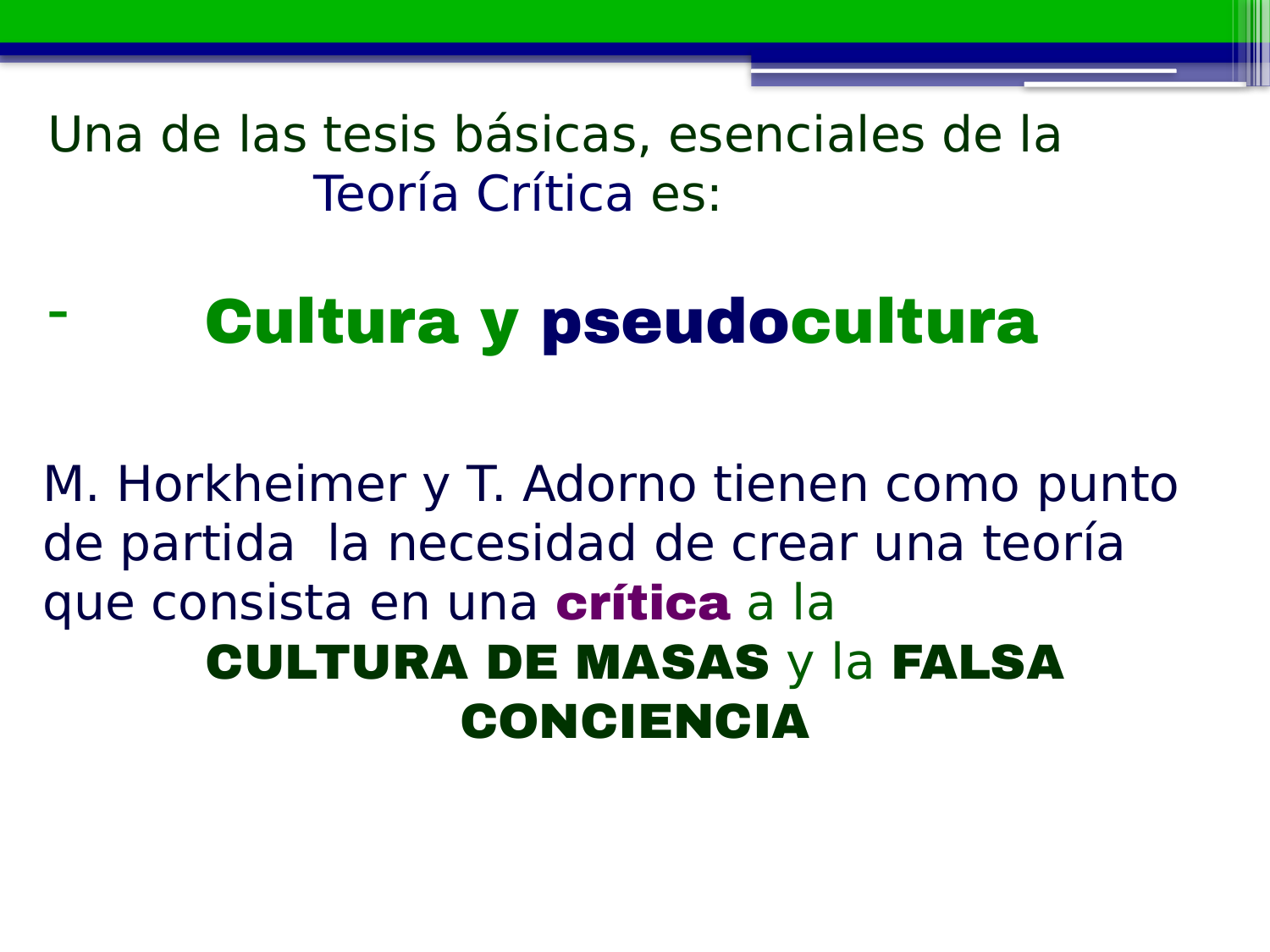

Una de las tesis básicas, esenciales de la
                 Teoría Crítica es:

      Cultura y pseudocultura

M. Horkheimer y T. Adorno tienen como punto de partida  la necesidad de crear una teoría que consista en una crítica a la
CULTURA DE MASAS y la FALSA CONCIENCIA